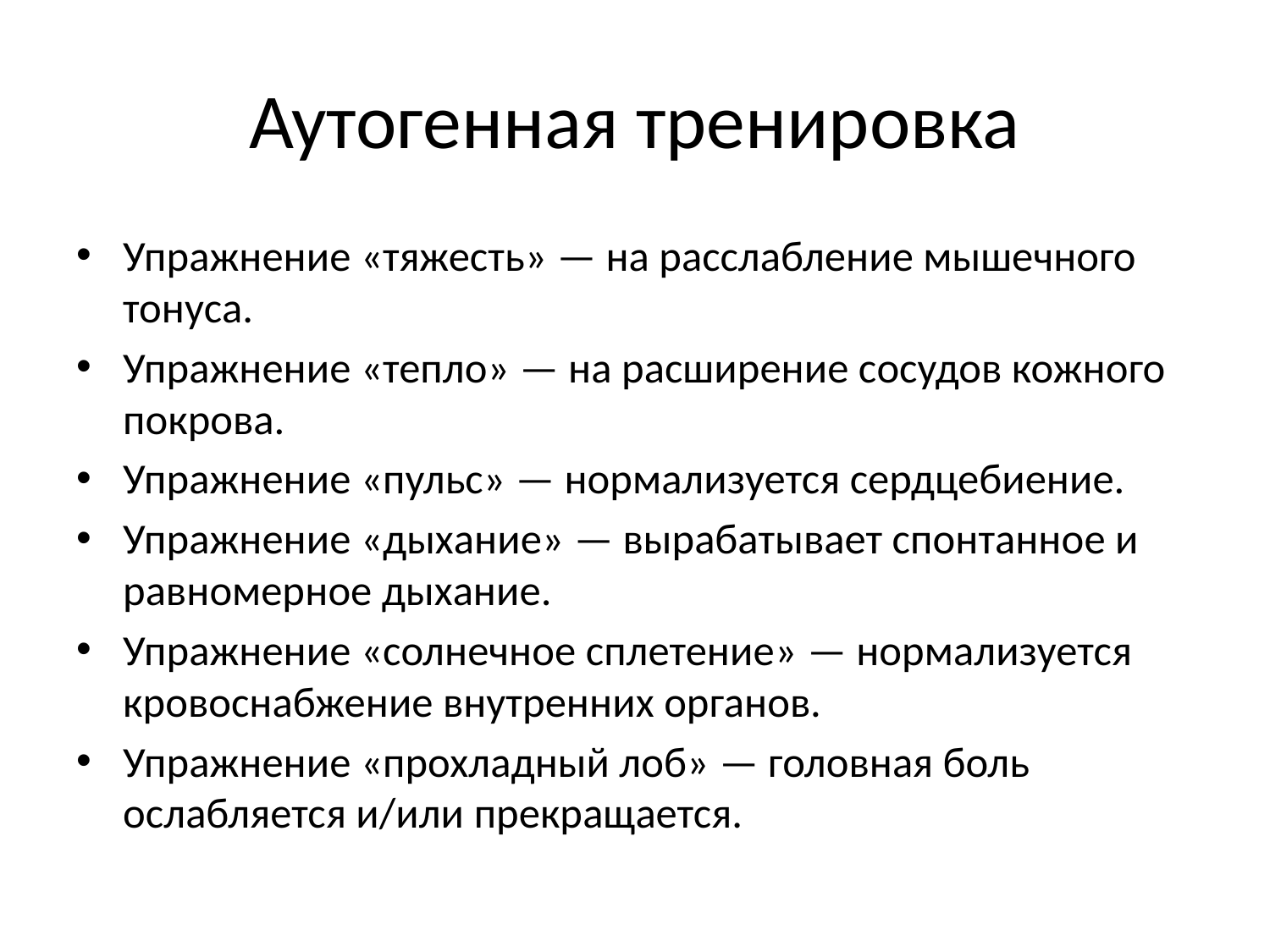

# Аутогенная тренировка
Упражнение «тяжесть» — на расслабление мышечного тонуса.
Упражнение «тепло» — на расширение сосудов кожного покрова.
Упражнение «пульс» — нормализуется сердцебиение.
Упражнение «дыхание» — вырабатывает спонтанное и равномерное дыхание.
Упражнение «солнечное сплетение» — нормализуется кровоснабжение внутренних органов.
Упражнение «прохладный лоб» — головная боль ослабляется и/или прекращается.